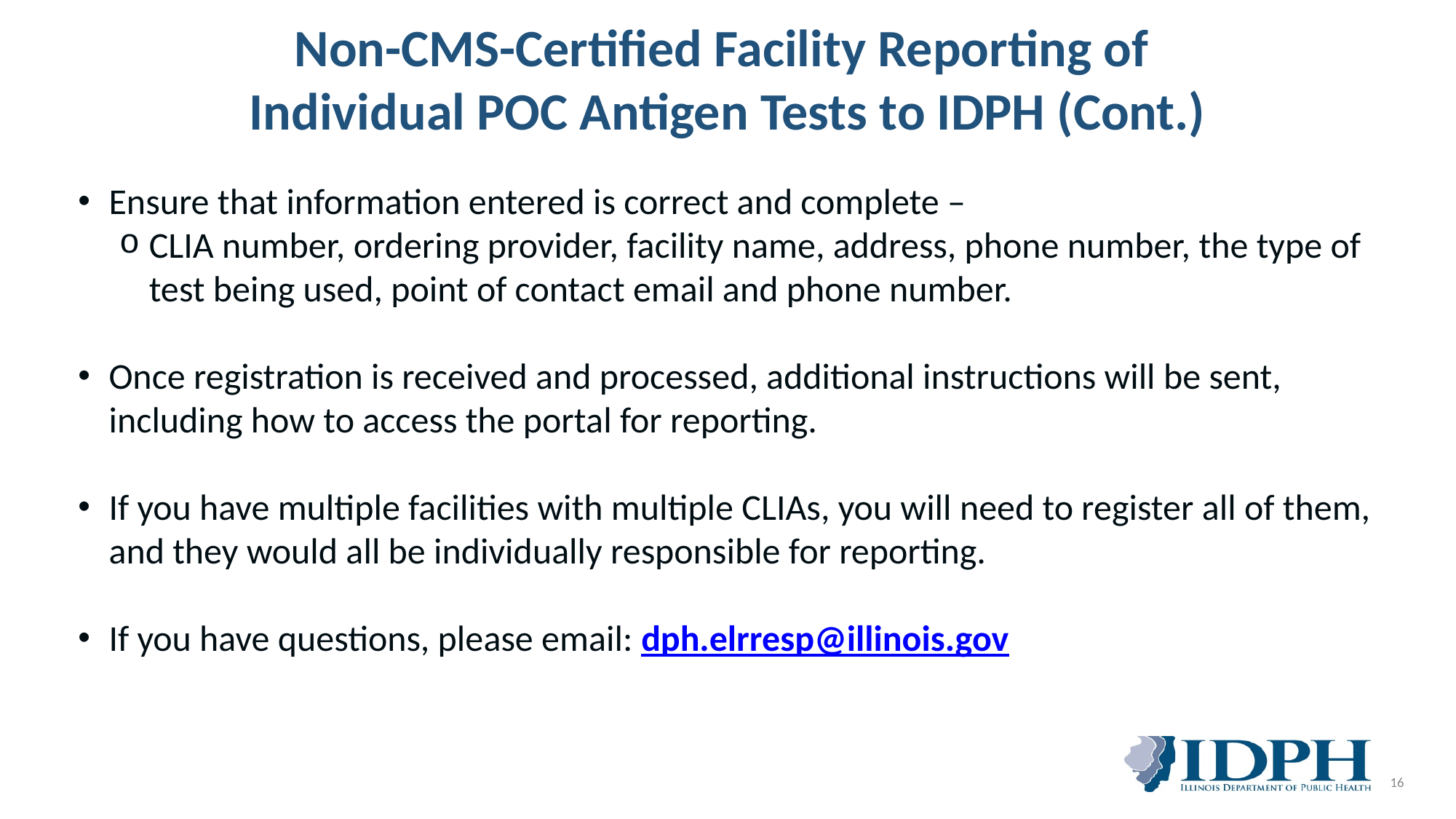

# Non-CMS-Certified Facility Reporting of Individual POC Antigen Tests to IDPH (Cont.)
Ensure that information entered is correct and complete –
CLIA number, ordering provider, facility name, address, phone number, the type of test being used, point of contact email and phone number.

Once registration is received and processed, additional instructions will be sent, including how to access the portal for reporting.

If you have multiple facilities with multiple CLIAs, you will need to register all of them, and they would all be individually responsible for reporting.

If you have questions, please email: dph.elrresp@illinois.gov

16